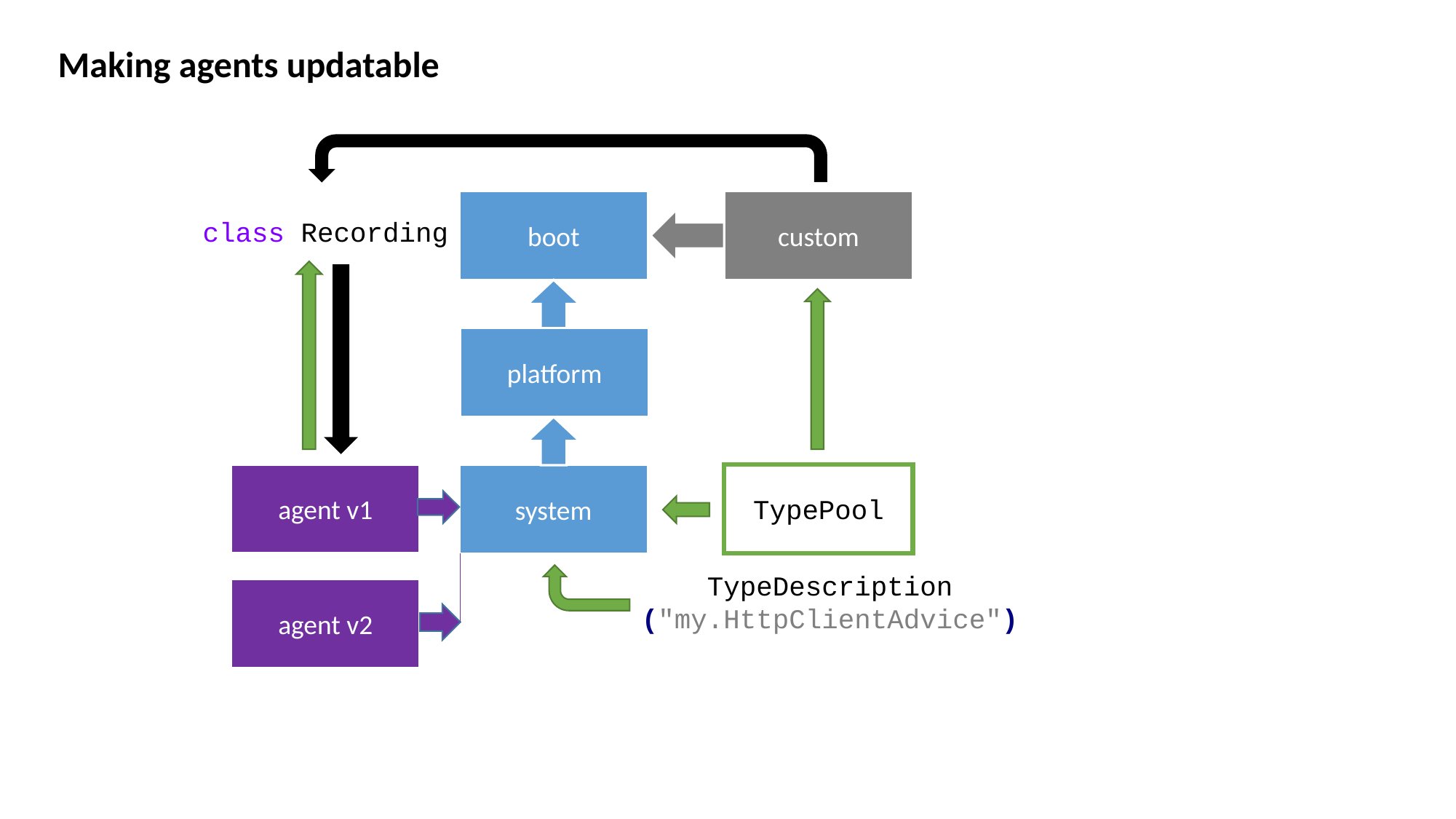

Making agents updatable

boot
custom
class Recording

extension
platform

agent v1
TypePool
system

TypeDescription
("my.HttpClientAdvice")
agent v2